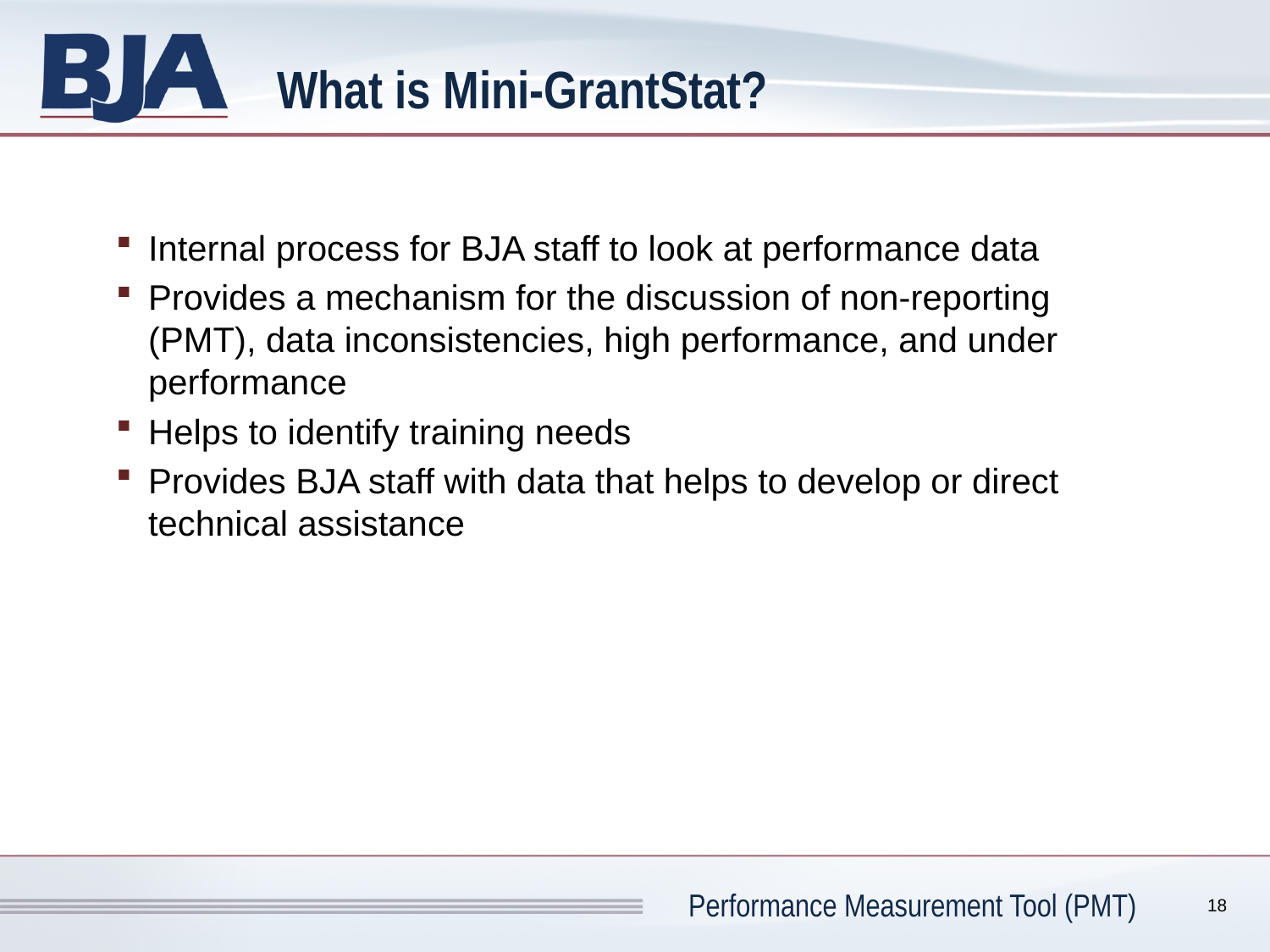

# What is Mini-GrantStat?
Internal process for BJA staff to look at performance data
Provides a mechanism for the discussion of non-reporting (PMT), data inconsistencies, high performance, and under performance
Helps to identify training needs
Provides BJA staff with data that helps to develop or direct technical assistance

18